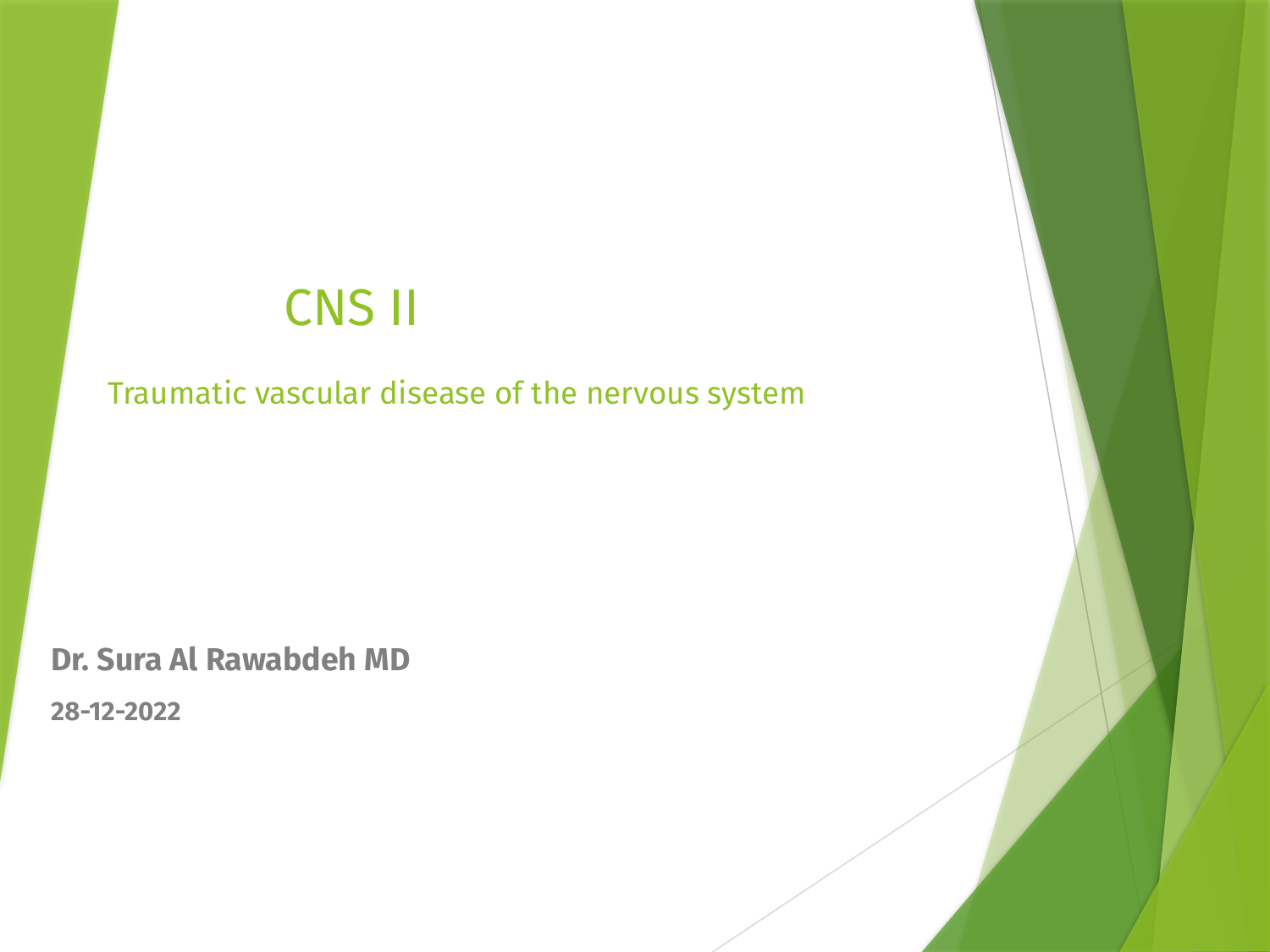

# CNS II Traumatic vascular disease of the nervous system
Dr. Sura Al Rawabdeh MD
28-12-2022